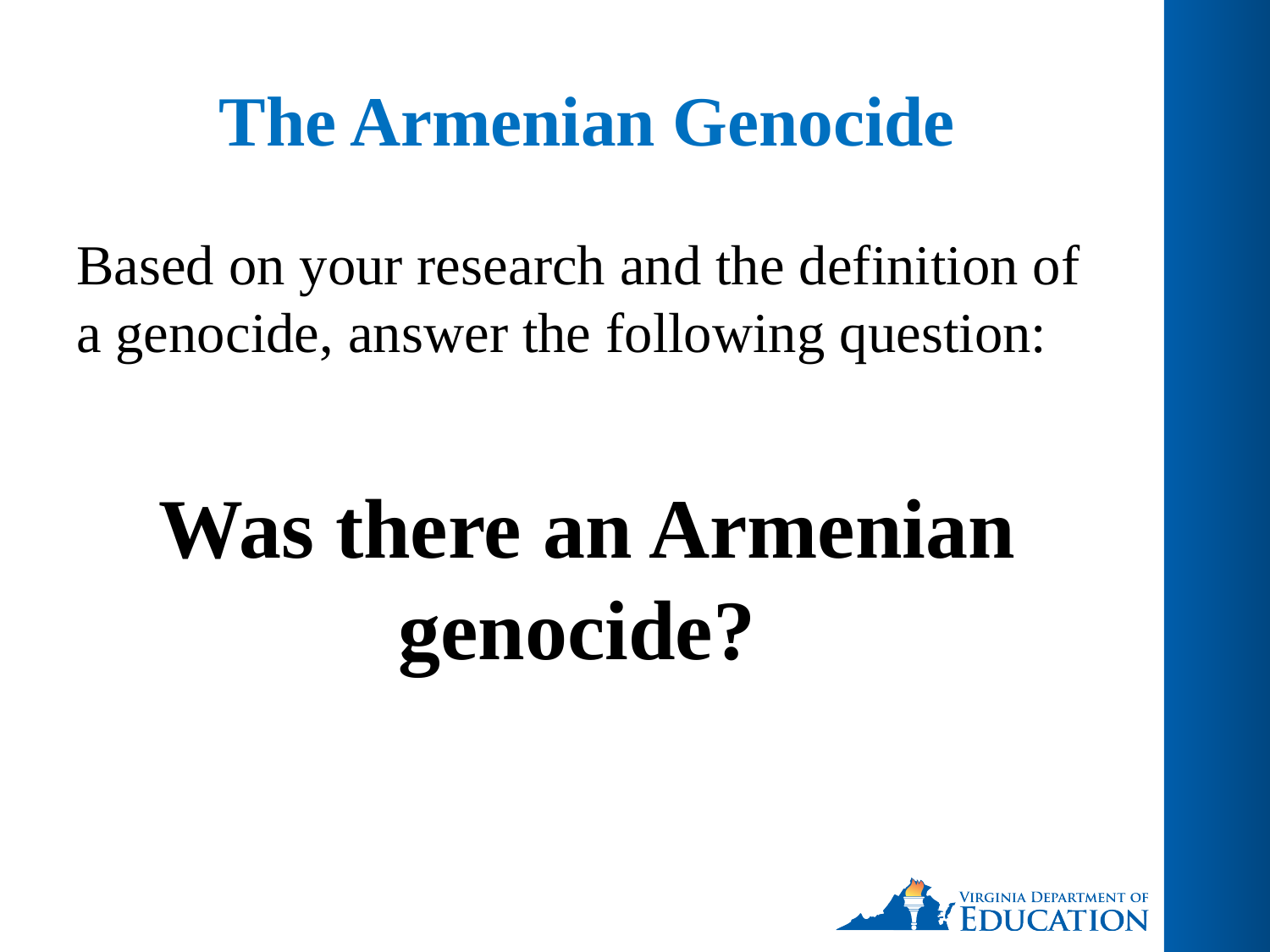

# The Armenian Genocide
Based on your research and the definition of a genocide, answer the following question:

Was there an Armenian genocide?